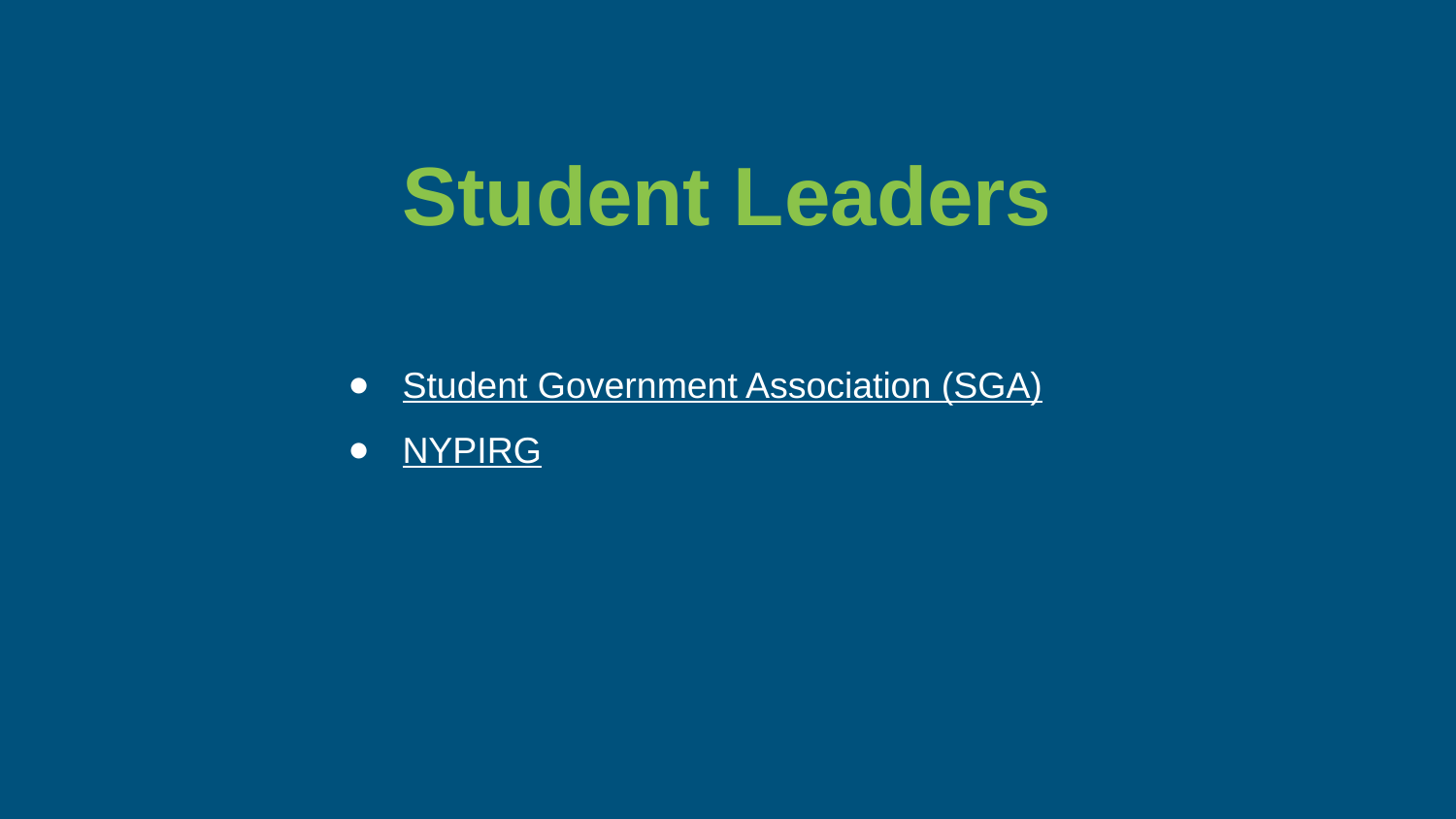

Student Leaders

Student Government Association (SGA)
NYPIRG